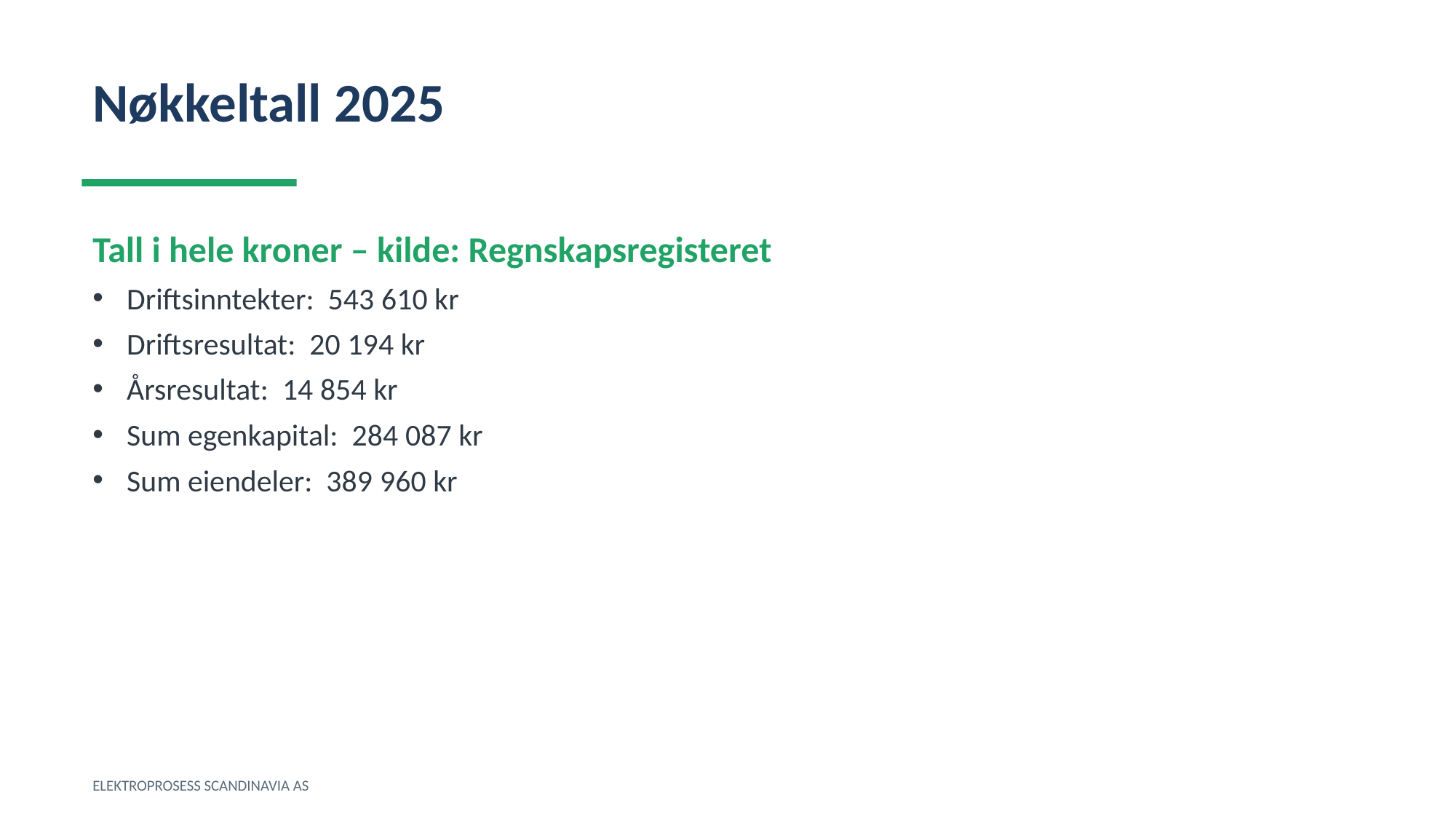

Nøkkeltall 2025

Tall i hele kroner – kilde: Regnskapsregisteret
Driftsinntekter:  543 610 kr
Driftsresultat:  20 194 kr
Årsresultat:  14 854 kr
Sum egenkapital:  284 087 kr
Sum eiendeler:  389 960 kr
ELEKTROPROSESS SCANDINAVIA AS